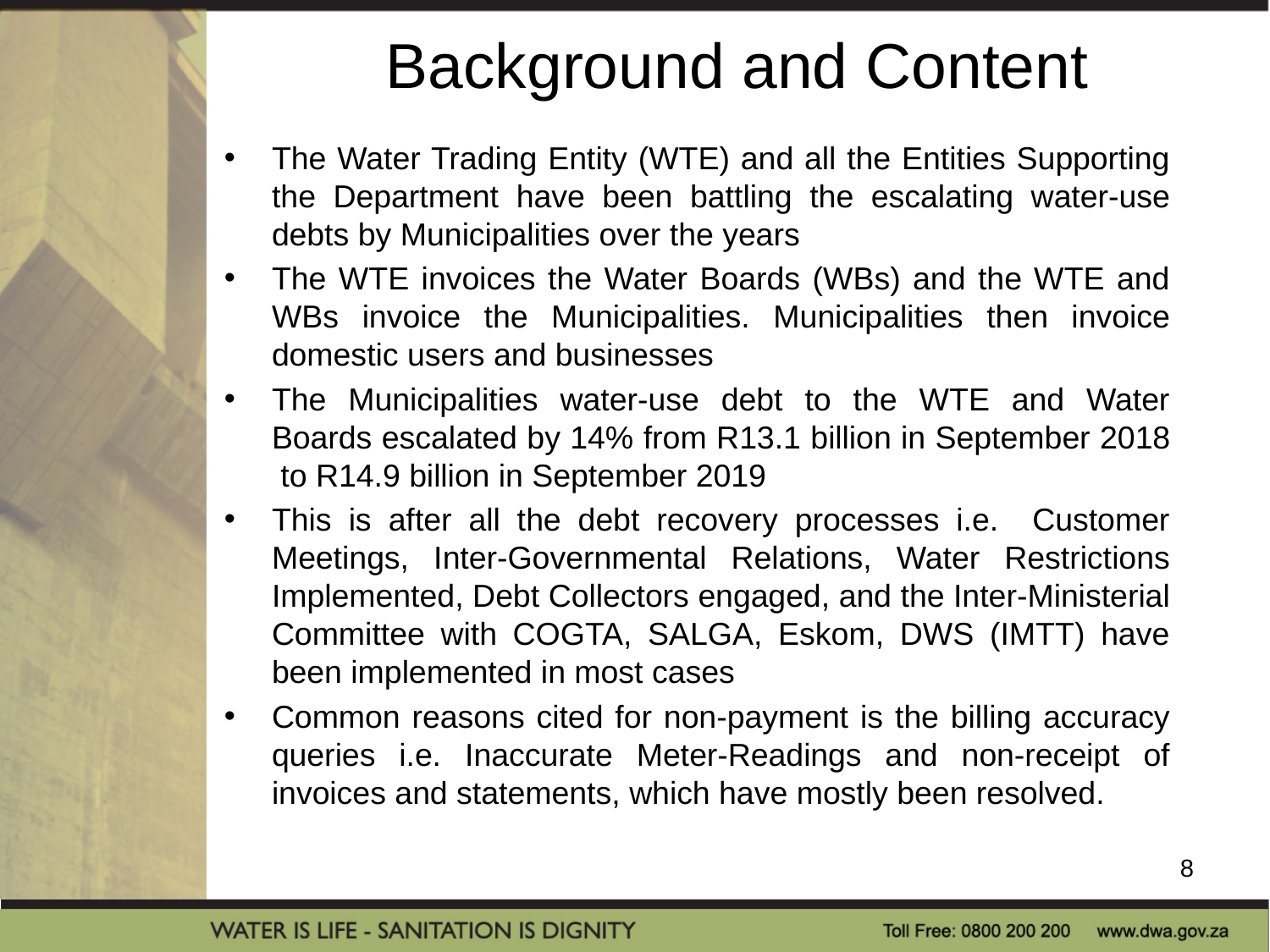

# Background and Content
The Water Trading Entity (WTE) and all the Entities Supporting the Department have been battling the escalating water-use debts by Municipalities over the years
The WTE invoices the Water Boards (WBs) and the WTE and WBs invoice the Municipalities. Municipalities then invoice domestic users and businesses
The Municipalities water-use debt to the WTE and Water Boards escalated by 14% from R13.1 billion in September 2018  to R14.9 billion in September 2019
This is after all the debt recovery processes i.e.  Customer Meetings, Inter-Governmental Relations, Water Restrictions Implemented, Debt Collectors engaged, and the Inter-Ministerial Committee with COGTA, SALGA, Eskom, DWS (IMTT) have been implemented in most cases
Common reasons cited for non-payment is the billing accuracy queries i.e. Inaccurate Meter-Readings and non-receipt of invoices and statements, which have mostly been resolved.

8